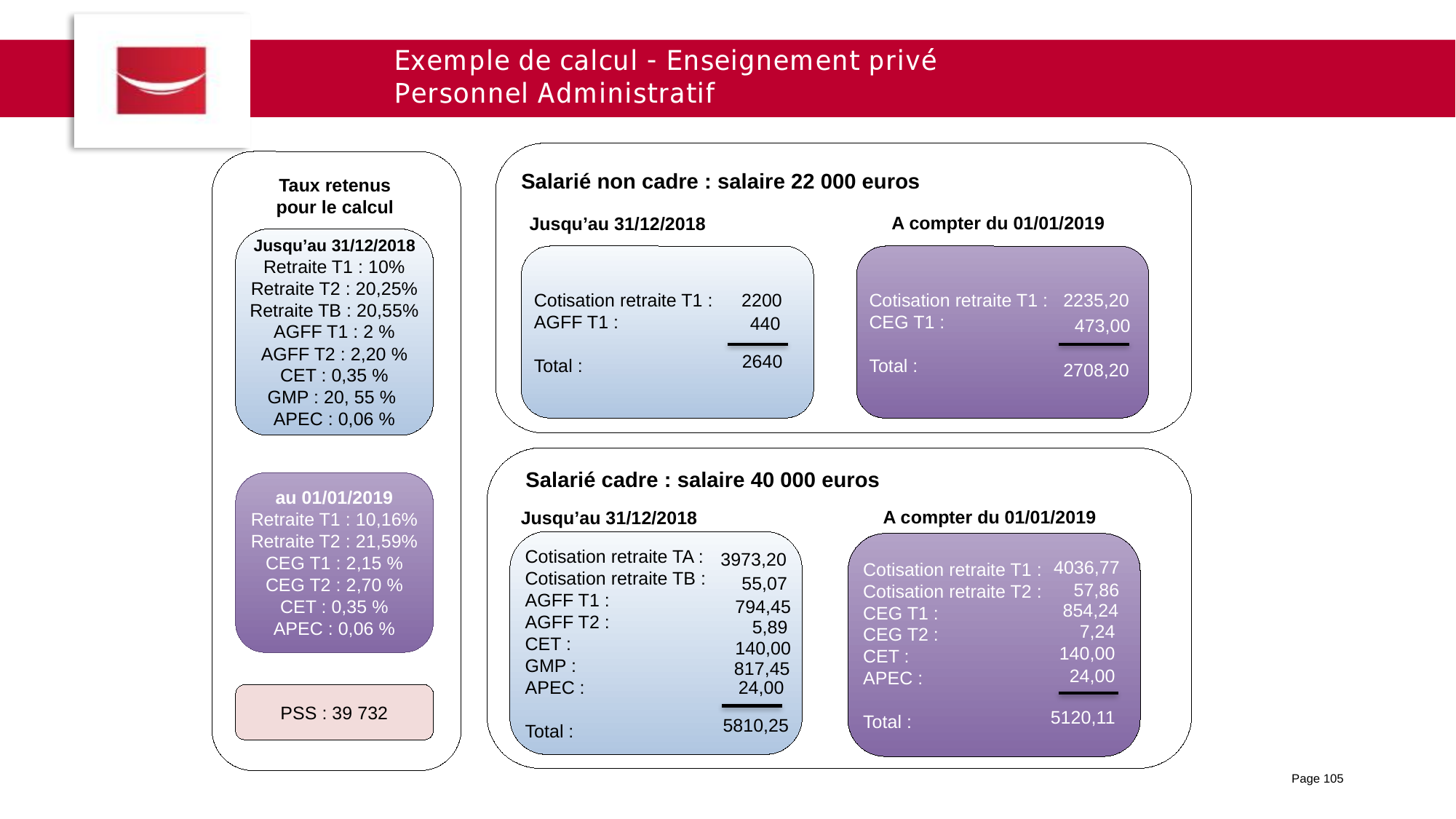

Exemple de calcul - Enseignement privé
Personnel Administratif

Salarié non cadre : salaire 22 000 euros
Taux retenus pour le calcul
A compter du 01/01/2019
Jusqu’au 31/12/2018
Jusqu’au 31/12/2018
Retraite T1 : 10%
Retraite T2 : 20,25%
Retraite TB : 20,55%
AGFF T1 : 2 %
AGFF T2 : 2,20 %
CET : 0,35 %
GMP : 20, 55 %
APEC : 0,06 %
Cotisation retraite T1 :
AGFF T1 :

Total :
Cotisation retraite T1 :
CEG T1 :

Total :
2200
2235,20
440
473,00
2640
2708,20

Salarié cadre : salaire 40 000 euros

au 01/01/2019
Retraite T1 : 10,16%
Retraite T2 : 21,59%
CEG T1 : 2,15 %
CEG T2 : 2,70 %
CET : 0,35 %
APEC : 0,06 %
A compter du 01/01/2019
Jusqu’au 31/12/2018
Cotisation retraite TA : Cotisation retraite TB :
AGFF T1 :
AGFF T2 :
CET :
GMP :
APEC :

Total :
Cotisation retraite T1 : Cotisation retraite T2 :
CEG T1 :
CEG T2 :
CET :
APEC :

Total :
3973,20
4036,77
55,07
57,86
794,45
854,24
5,89
7,24
140,00
140,00
817,45
24,00
24,00
PSS : 39 732
5120,11
5810,25